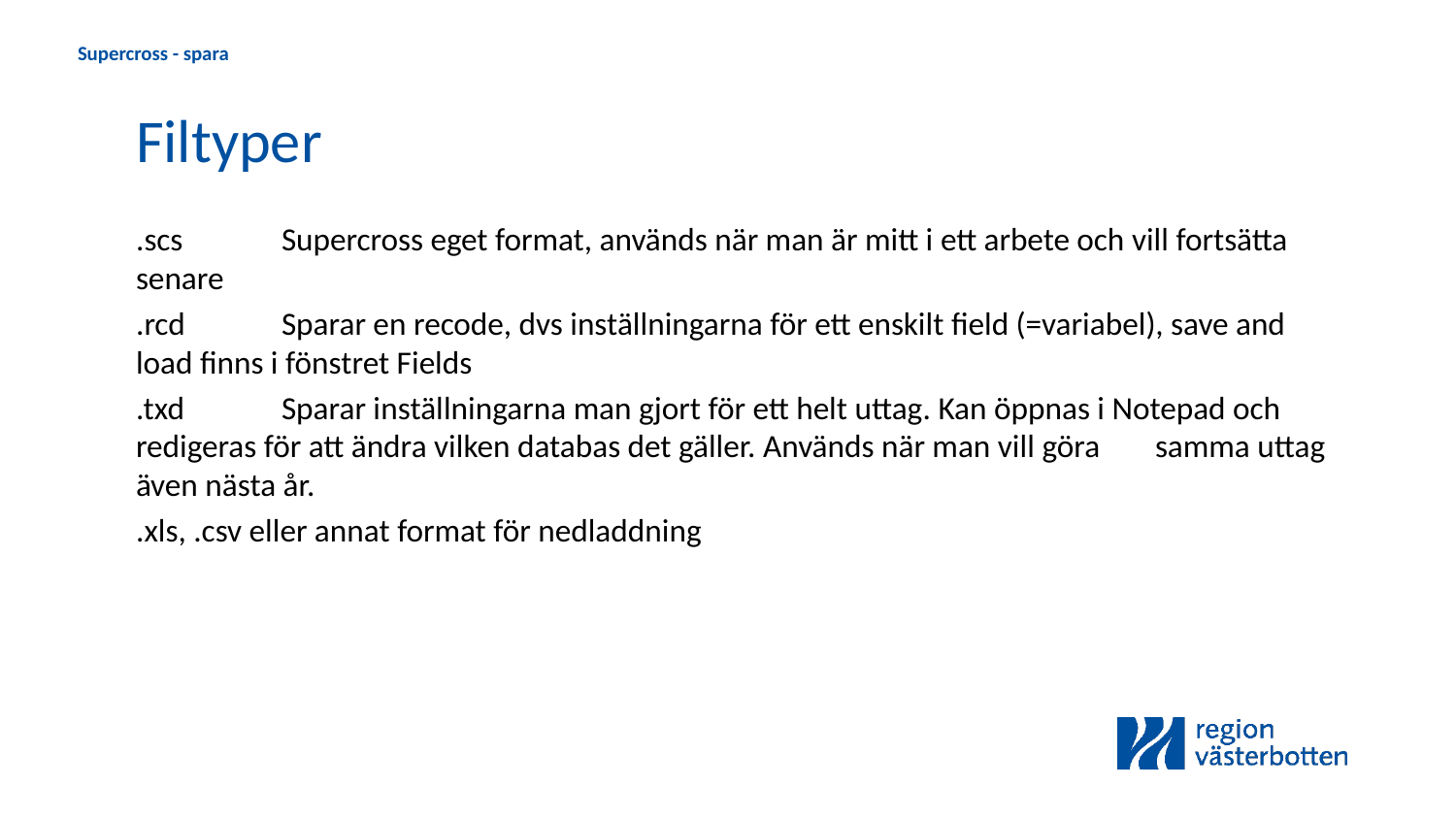

Supercross - spara
# Filtyper
.scs 	Supercross eget format, används när man är mitt i ett arbete och vill fortsätta 	senare
.rcd	Sparar en recode, dvs inställningarna för ett enskilt field (=variabel), save and 	load finns i fönstret Fields
.txd	Sparar inställningarna man gjort för ett helt uttag. Kan öppnas i Notepad och 	redigeras för att ändra vilken databas det gäller. Används när man vill göra 	samma uttag även nästa år.
.xls, .csv eller annat format för nedladdning